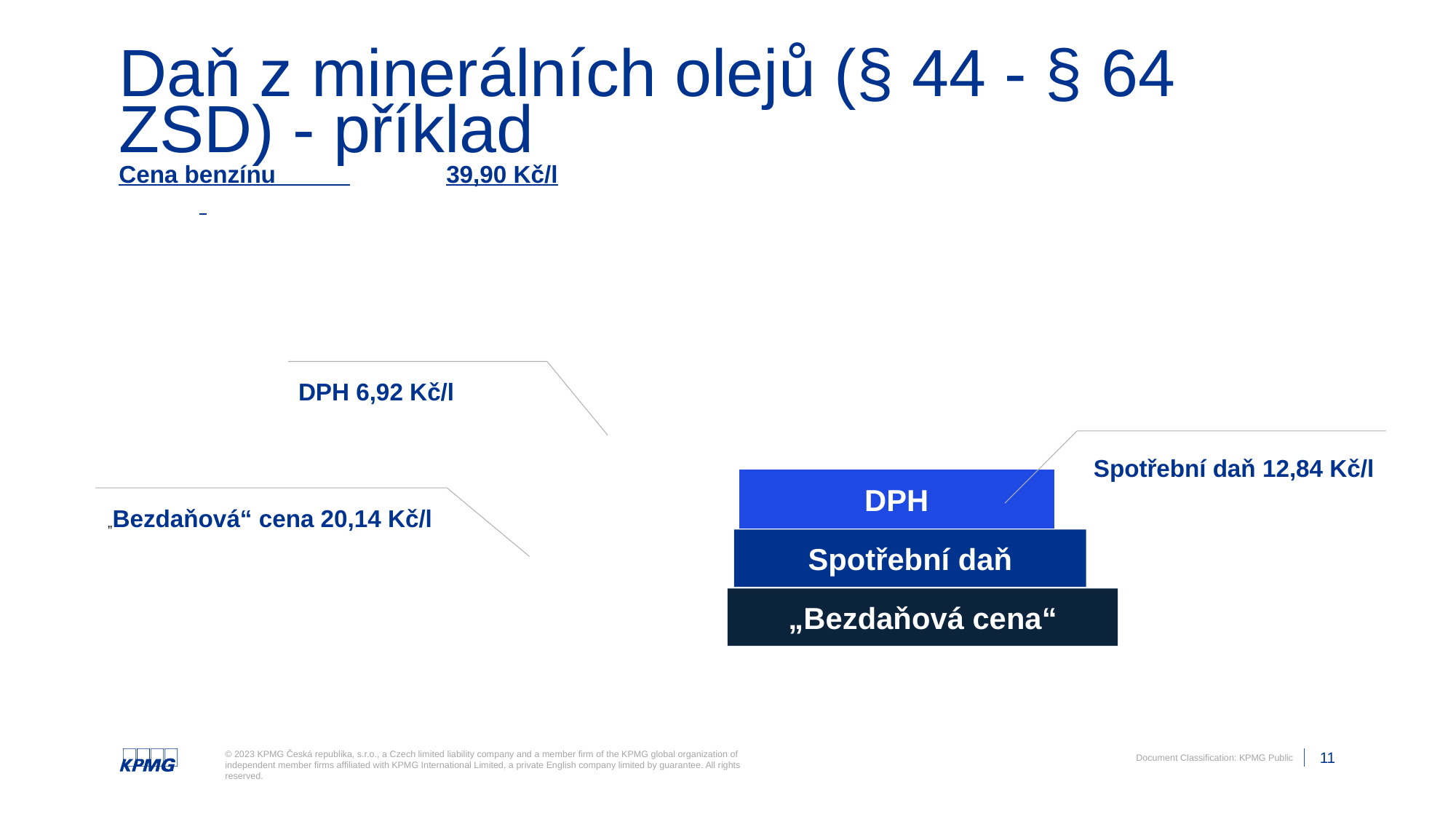

# Daň z minerálních olejů (§ 44 - § 64 ZSD) - příklad
Cena benzínu           	39,90 Kč/l

DPH 6,92 Kč/l

Spotřební daň 12,84 Kč/l

DPH
Spotřební daň
„Bezdaňová cena“

„Bezdaňová“ cena 20,14 Kč/l
Please Note: Document classification is not to be removed.